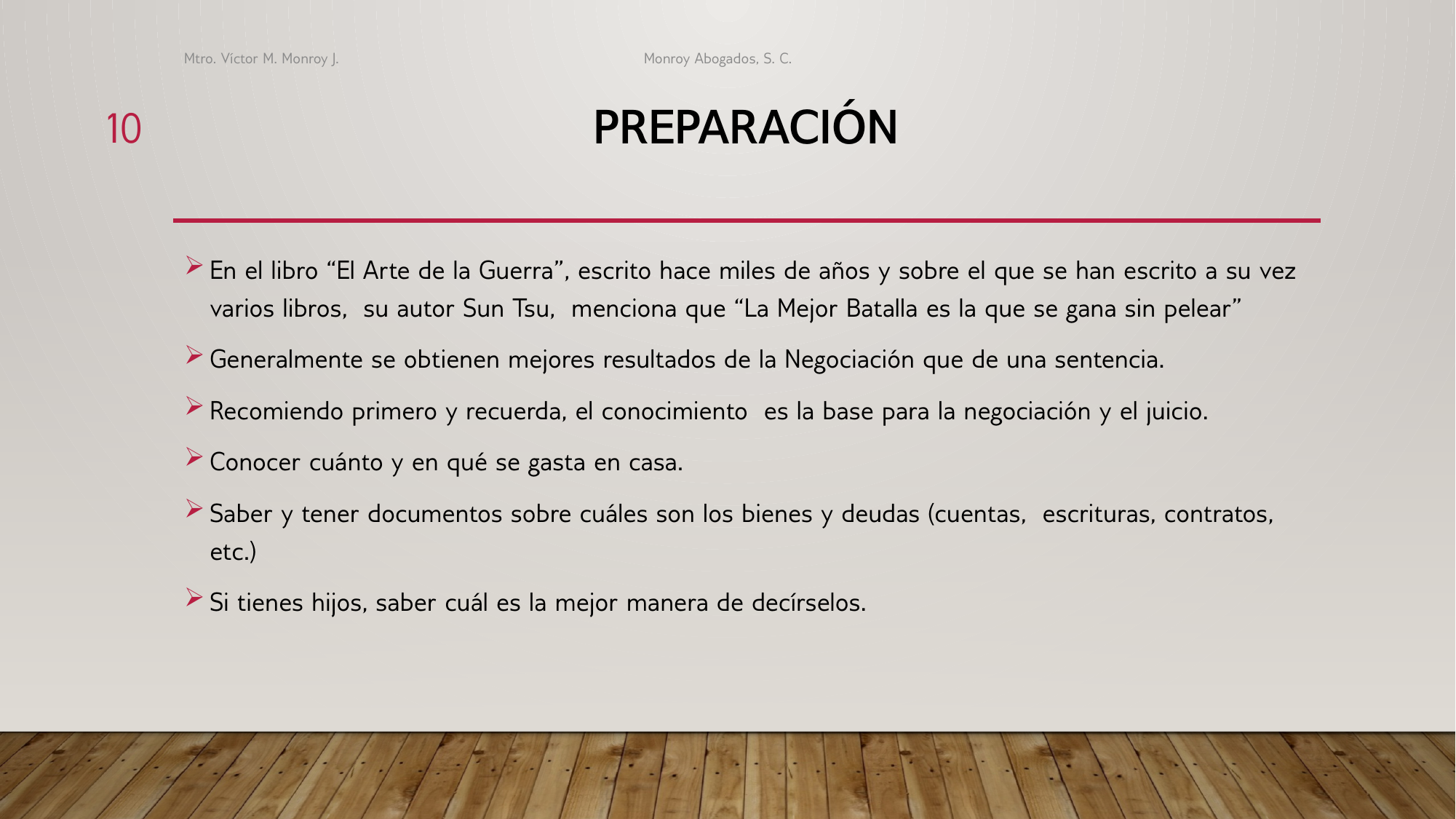

Mtro. Víctor M. Monroy J.                                                                   Monroy Abogados, S. C.
10
# PREPARACIÓN
En el libro “El Arte de la Guerra”, escrito hace miles de años y sobre el que se han escrito a su vez varios libros,  su autor Sun Tsu,  menciona que “La Mejor Batalla es la que se gana sin pelear”
Generalmente se obtienen mejores resultados de la Negociación que de una sentencia.
Recomiendo primero y recuerda, el conocimiento  es la base para la negociación y el juicio.
Conocer cuánto y en qué se gasta en casa.
Saber y tener documentos sobre cuáles son los bienes y deudas (cuentas,  escrituras, contratos, etc.)
Si tienes hijos, saber cuál es la mejor manera de decírselos.